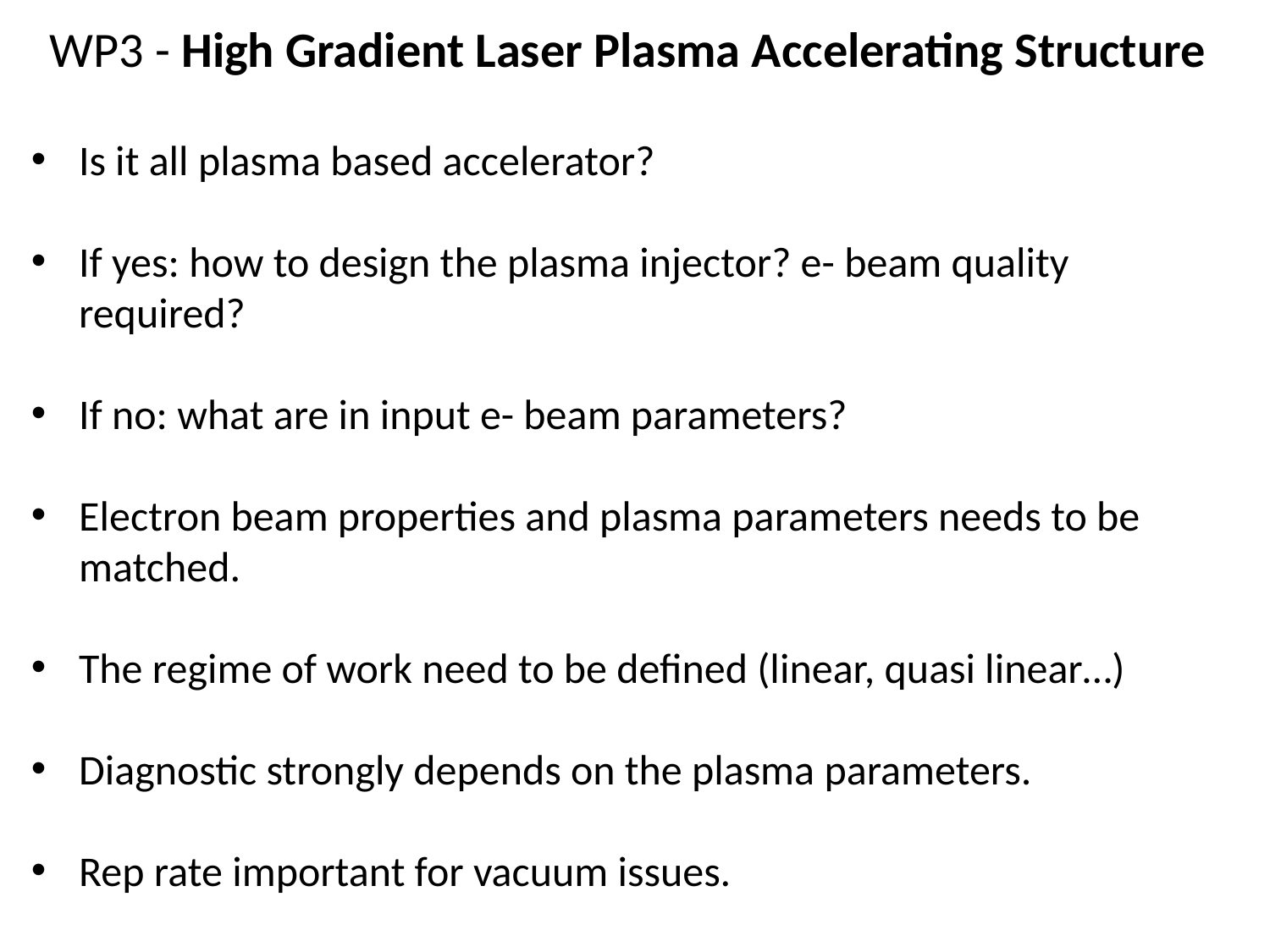

WP3 - High Gradient Laser Plasma Accelerating Structure
Is it all plasma based accelerator?

If yes: how to design the plasma injector? e- beam quality required?

If no: what are in input e- beam parameters?

Electron beam properties and plasma parameters needs to be matched.

The regime of work need to be defined (linear, quasi linear…)

Diagnostic strongly depends on the plasma parameters.

Rep rate important for vacuum issues.